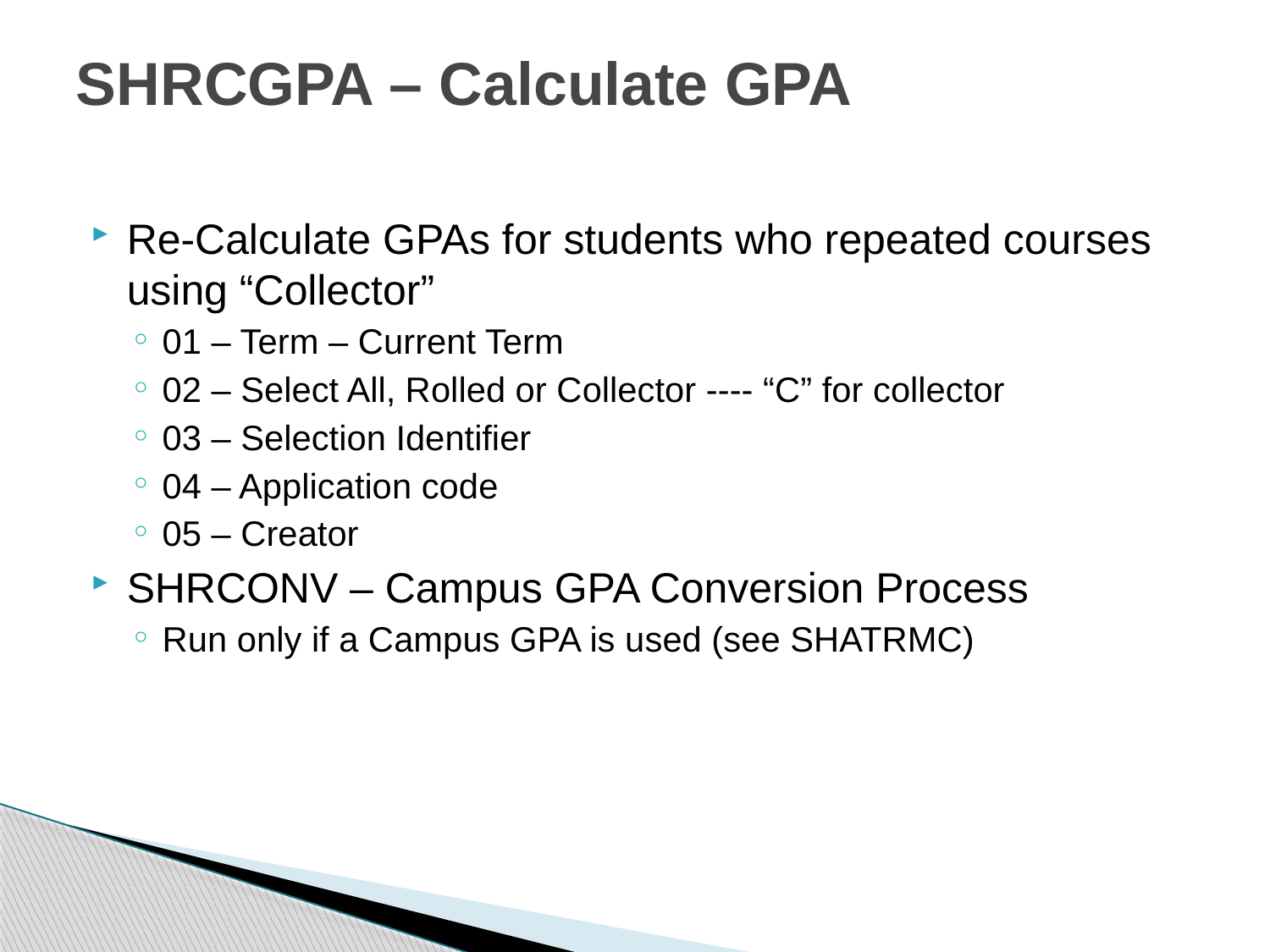

# SHRCGPA – Calculate GPA
Re-Calculate GPAs for students who repeated courses using “Collector”
01 – Term – Current Term
02 – Select All, Rolled or Collector ---- “C” for collector
03 – Selection Identifier
04 – Application code
05 – Creator
SHRCONV – Campus GPA Conversion Process
Run only if a Campus GPA is used (see SHATRMC)